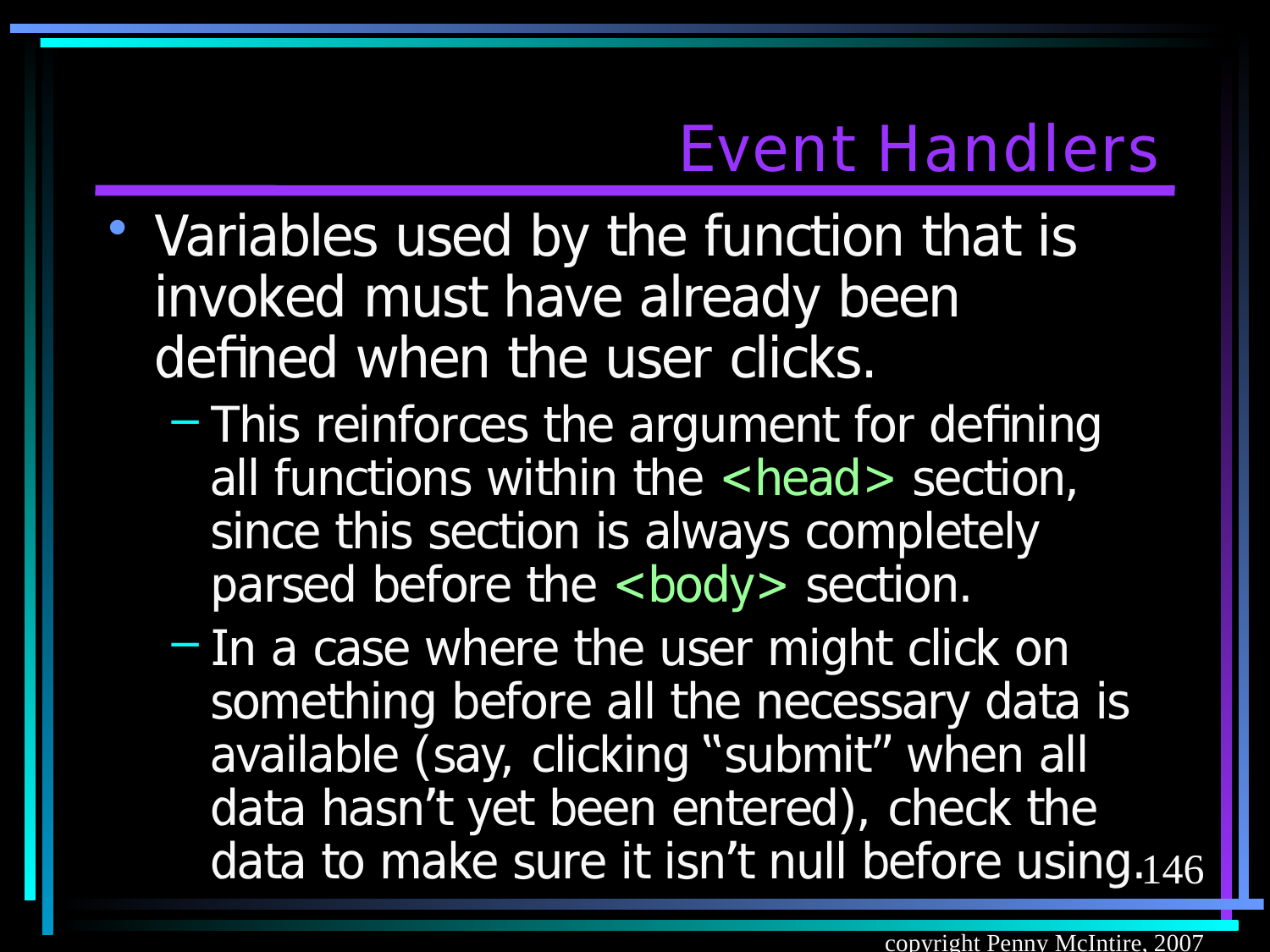

# Event Handlers
Variables used by the function that is invoked must have already been defined when the user clicks.
This reinforces the argument for defining all functions within the <head> section, since this section is always completely parsed before the <body> section.
In a case where the user might click on something before all the necessary data is available (say, clicking “submit” when all data hasn’t yet been entered), check the data to make sure it isn’t null before using.
146
copyright Penny McIntire, 2007